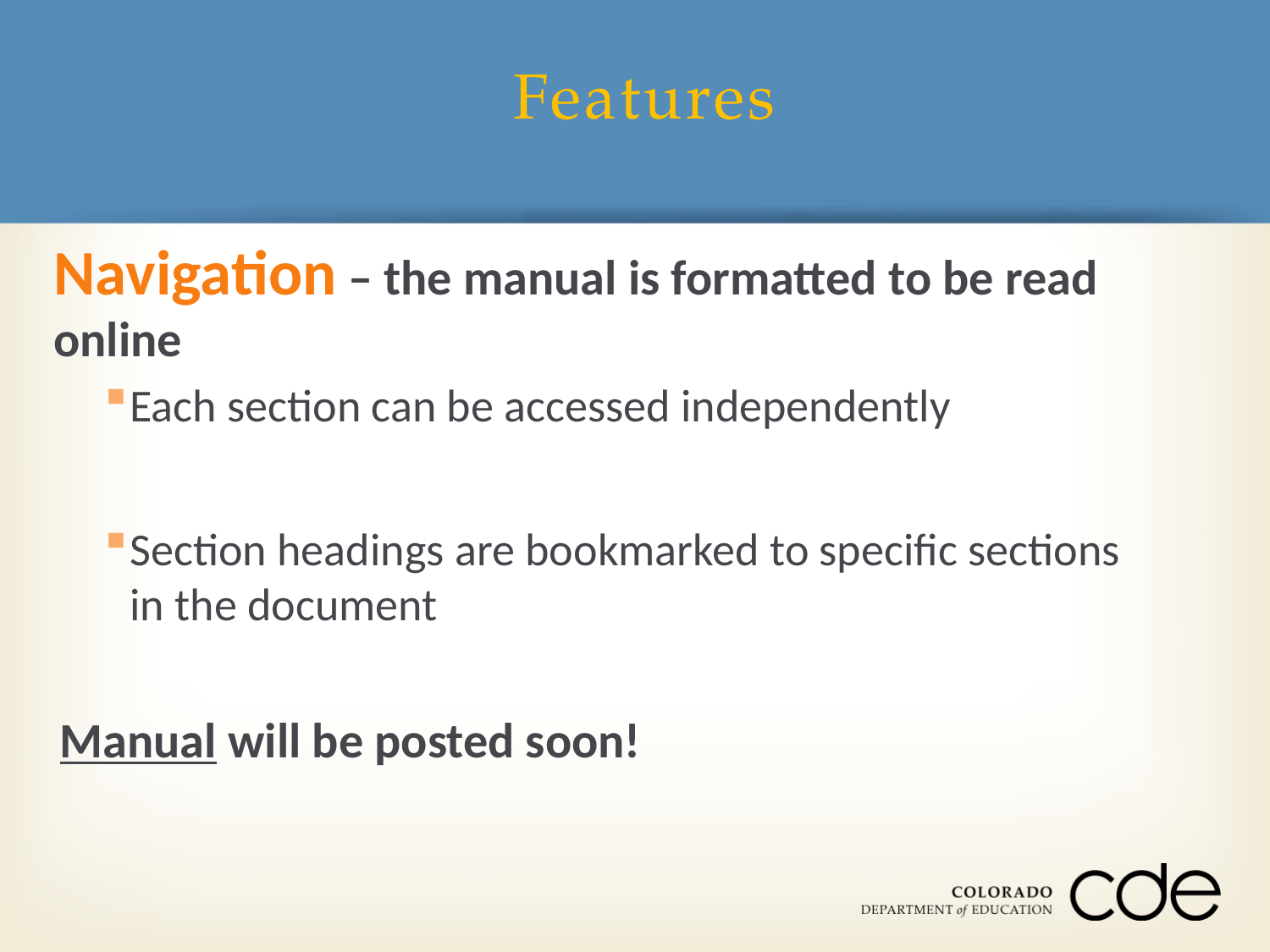

# Features
Navigation – the manual is formatted to be read online
Each section can be accessed independently

Section headings are bookmarked to specific sections in the document

Manual will be posted soon!